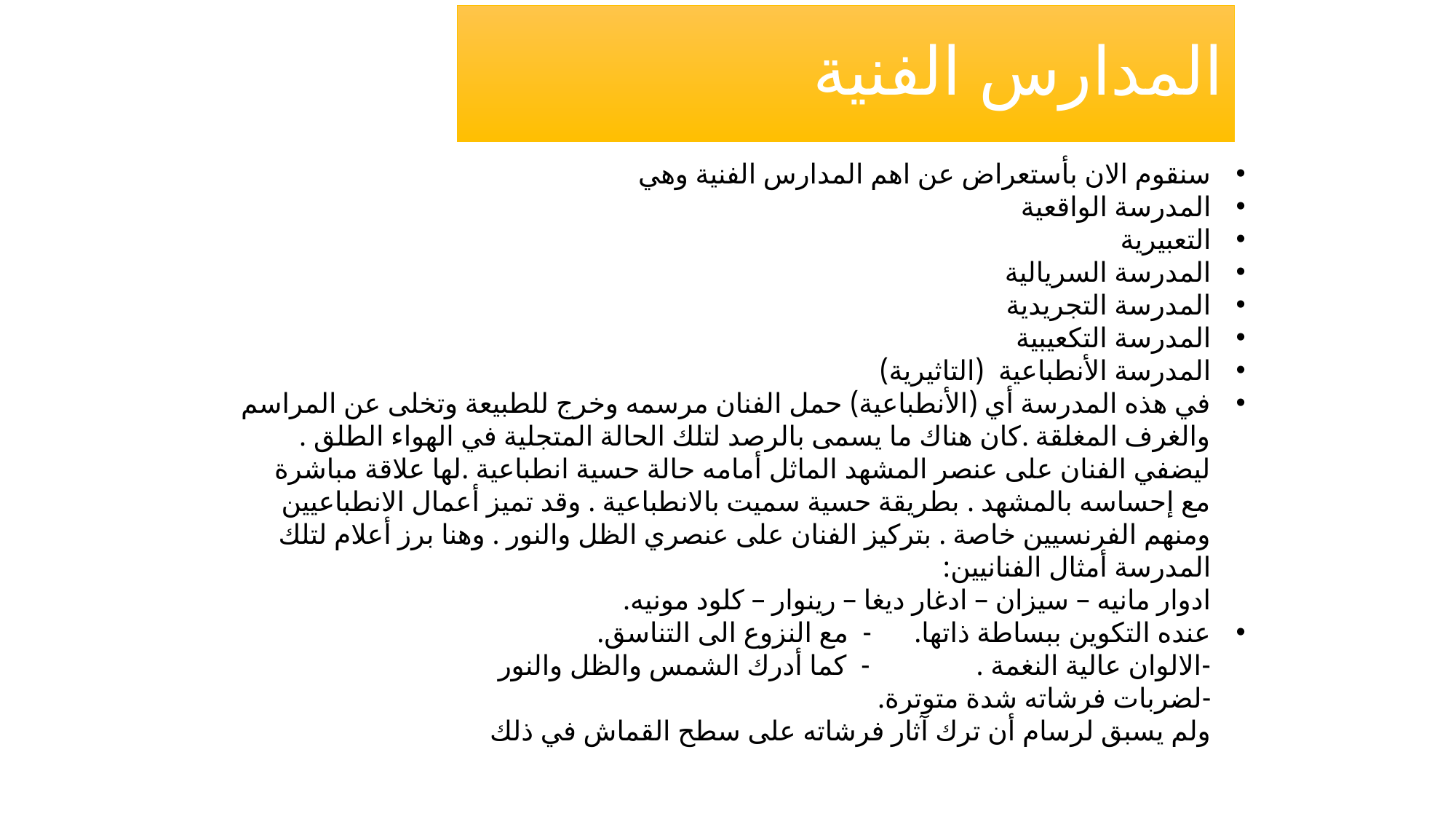

# المدارس الفنية
سنقوم الان بأستعراض عن اهم المدارس الفنية وهي
المدرسة الواقعية
التعبيرية
المدرسة السريالية
المدرسة التجريدية
المدرسة التكعيبية
المدرسة الأنطباعية  (التاثيرية)
في هذه المدرسة أي (الأنطباعية) حمل الفنان مرسمه وخرج للطبيعة وتخلى عن المراسم والغرف المغلقة .كان هناك ما يسمى بالرصد لتلك الحالة المتجلية في الهواء الطلق . ليضفي الفنان على عنصر المشهد الماثل أمامه حالة حسية انطباعية .لها علاقة مباشرة مع إحساسه بالمشهد . بطريقة حسية سميت بالانطباعية . وقد تميز أعمال الانطباعيين ومنهم الفرنسيين خاصة . بتركيز الفنان على عنصري الظل والنور . وهنا برز أعلام لتلك المدرسة أمثال الفنانيين:
ادوار مانيه – سيزان – ادغار ديغا – رينوار – كلود مونيه.
عنده التكوين ببساطة ذاتها.      -  مع النزوع الى التناسق.
-الالوان عالية النغمة .               -  كما أدرك الشمس والظل والنور
-لضربات فرشاته شدة متوترة. 
ولم يسبق لرسام أن ترك آثار فرشاته على سطح القماش في ذلك